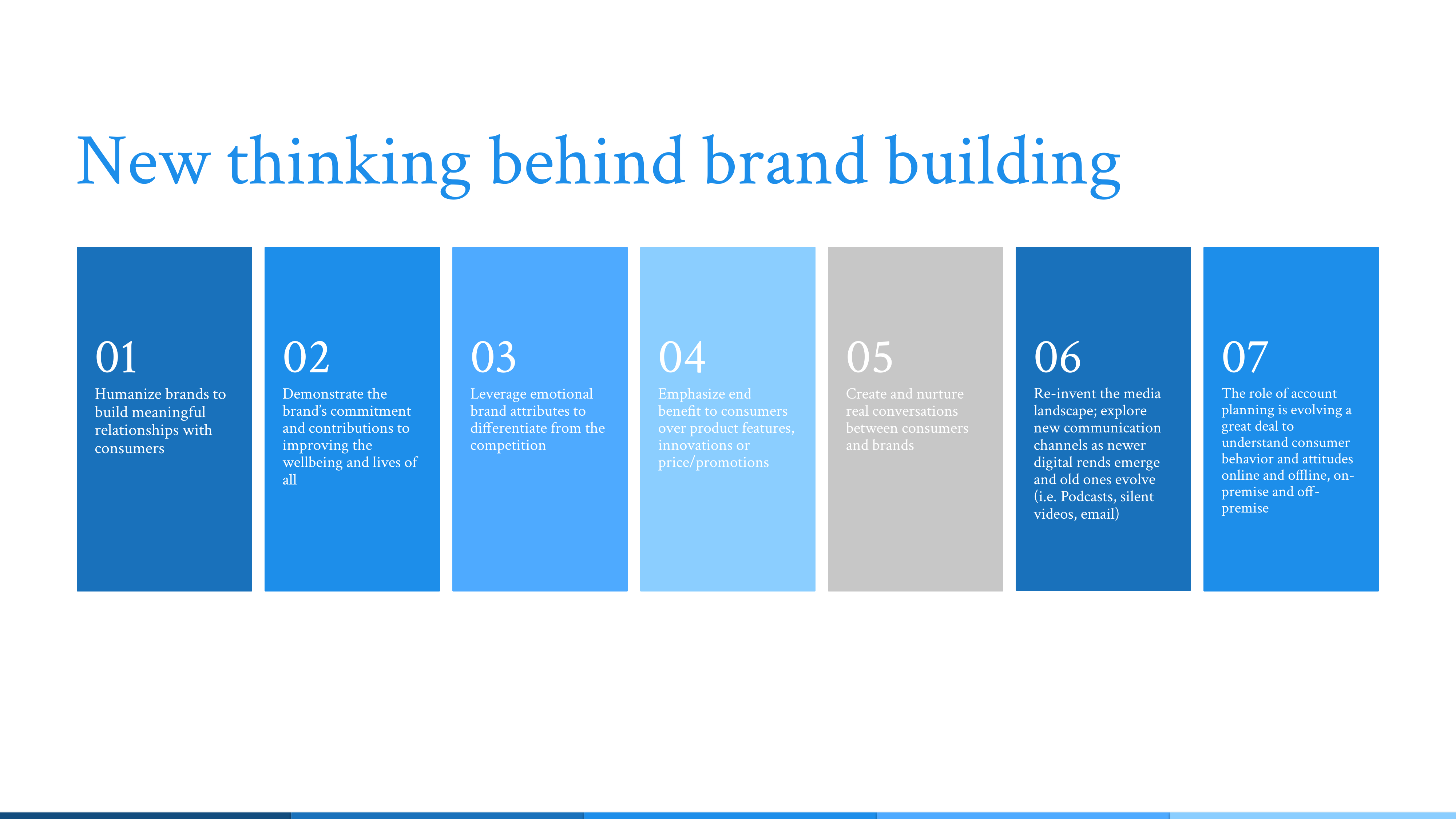

# New thinking behind brand building
Humanize brands to build meaningful relationships with consumers
01
Demonstrate the brand’s commitment and contributions to improving the wellbeing and lives of all
02
Leverage emotional brand attributes to differentiate from the competition
03
Emphasize end benefit to consumers over product features, innovations or price/promotions
04
Create and nurture real conversations between consumers and brands
05
Re-invent the media landscape; explore new communication channels as newer digital rends emerge and old ones evolve (i.e. Podcasts, silent videos, email)
06
The role of account planning is evolving a great deal to understand consumer behavior and attitudes online and offline, on-premise and off-premise
07